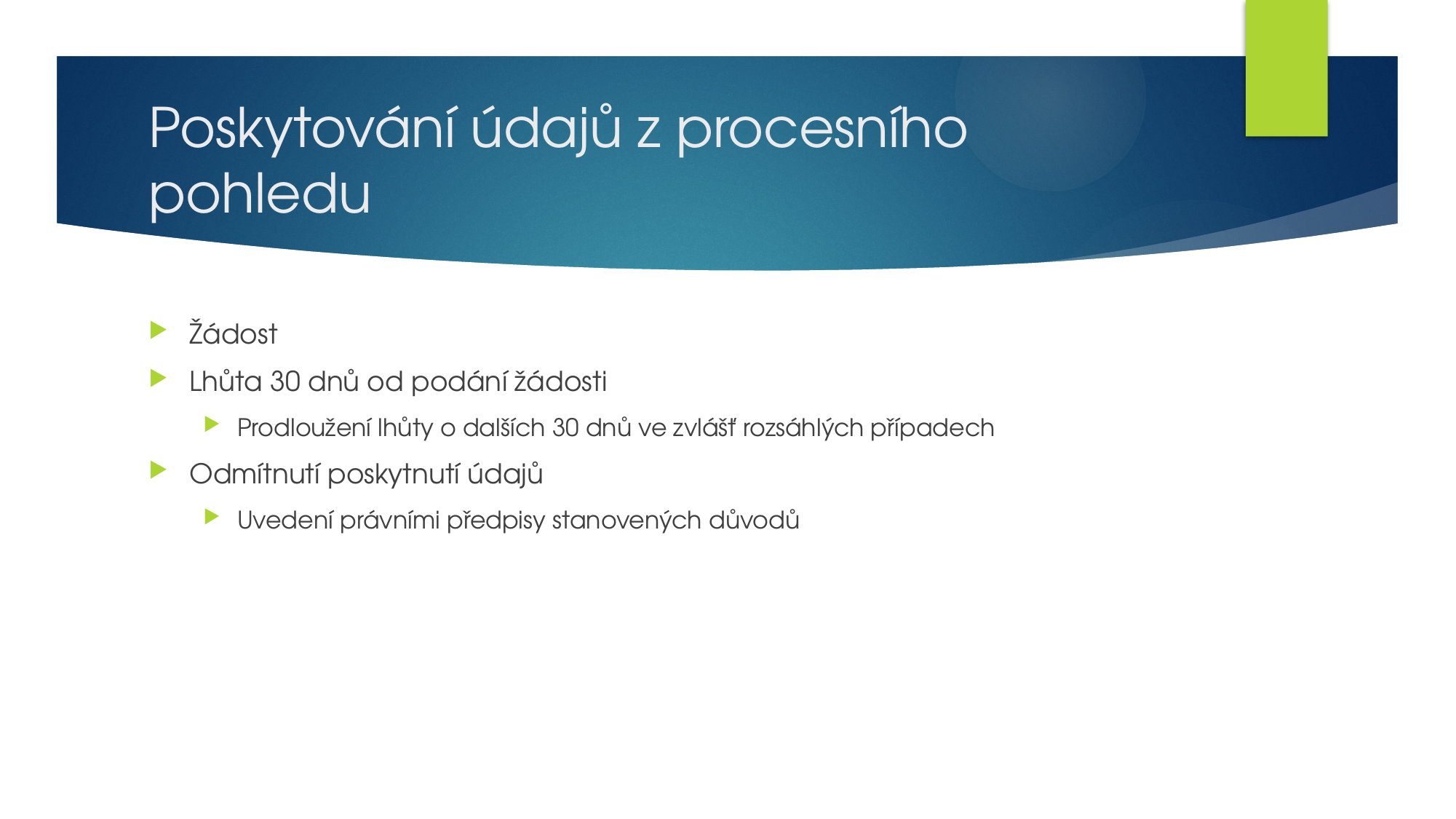

# Poskytování údajů z procesního pohledu
Žádost
Lhůta 30 dnů od podání žádosti
Prodloužení lhůty o dalších 30 dnů ve zvlášť rozsáhlých případech
Odmítnutí poskytnutí údajů
Uvedení právními předpisy stanovených důvodů